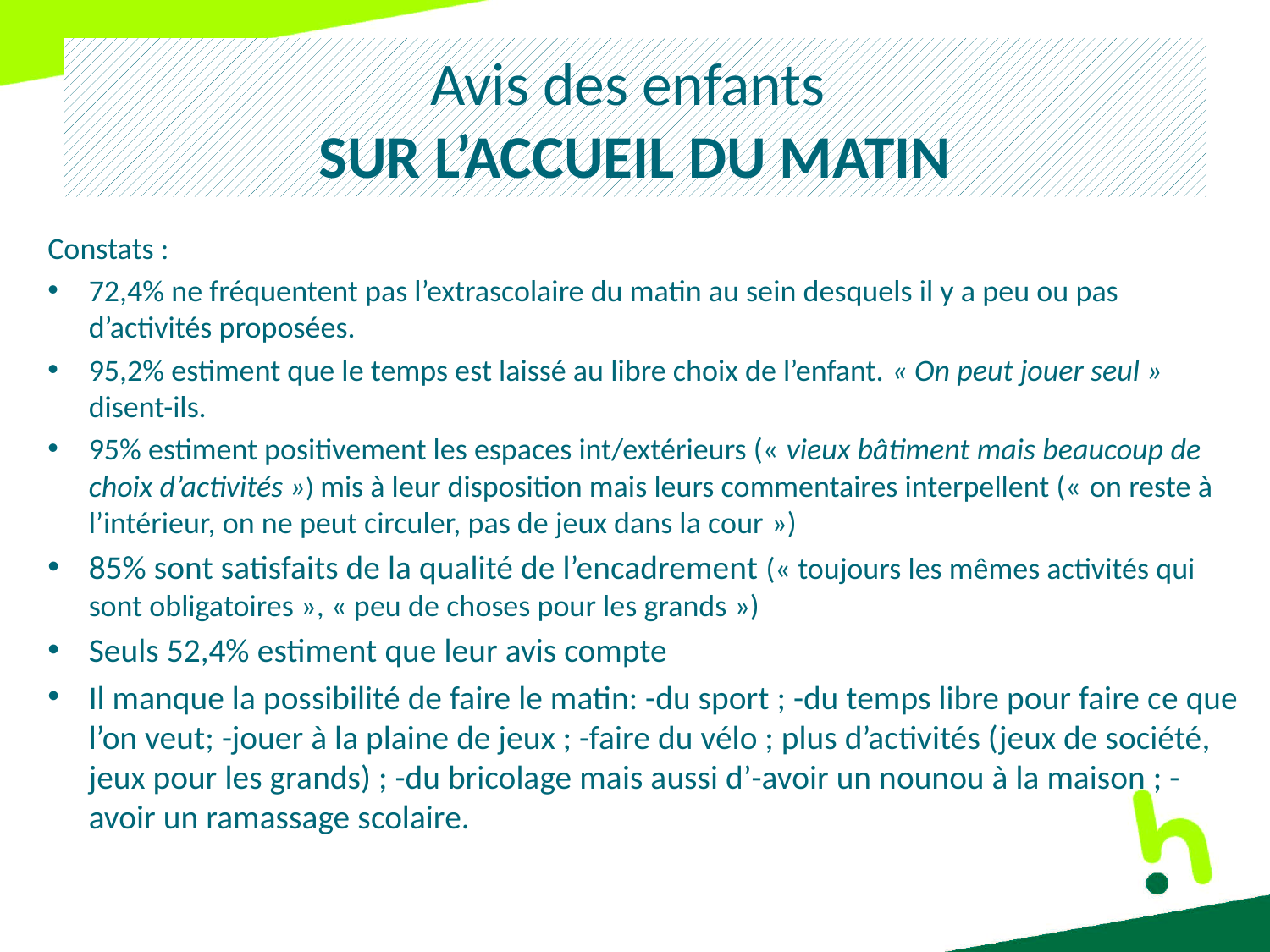

# Avis des enfants SUR L’ACCUEIL DU MATIN
Constats :
72,4% ne fréquentent pas l’extrascolaire du matin au sein desquels il y a peu ou pas d’activités proposées.
95,2% estiment que le temps est laissé au libre choix de l’enfant. « On peut jouer seul » disent-ils.
95% estiment positivement les espaces int/extérieurs (« vieux bâtiment mais beaucoup de choix d’activités ») mis à leur disposition mais leurs commentaires interpellent (« on reste à l’intérieur, on ne peut circuler, pas de jeux dans la cour »)
85% sont satisfaits de la qualité de l’encadrement (« toujours les mêmes activités qui sont obligatoires », « peu de choses pour les grands »)
Seuls 52,4% estiment que leur avis compte
Il manque la possibilité de faire le matin: -du sport ; -du temps libre pour faire ce que l’on veut; -jouer à la plaine de jeux ; -faire du vélo ; plus d’activités (jeux de société, jeux pour les grands) ; -du bricolage mais aussi d’-avoir un nounou à la maison ; -avoir un ramassage scolaire.